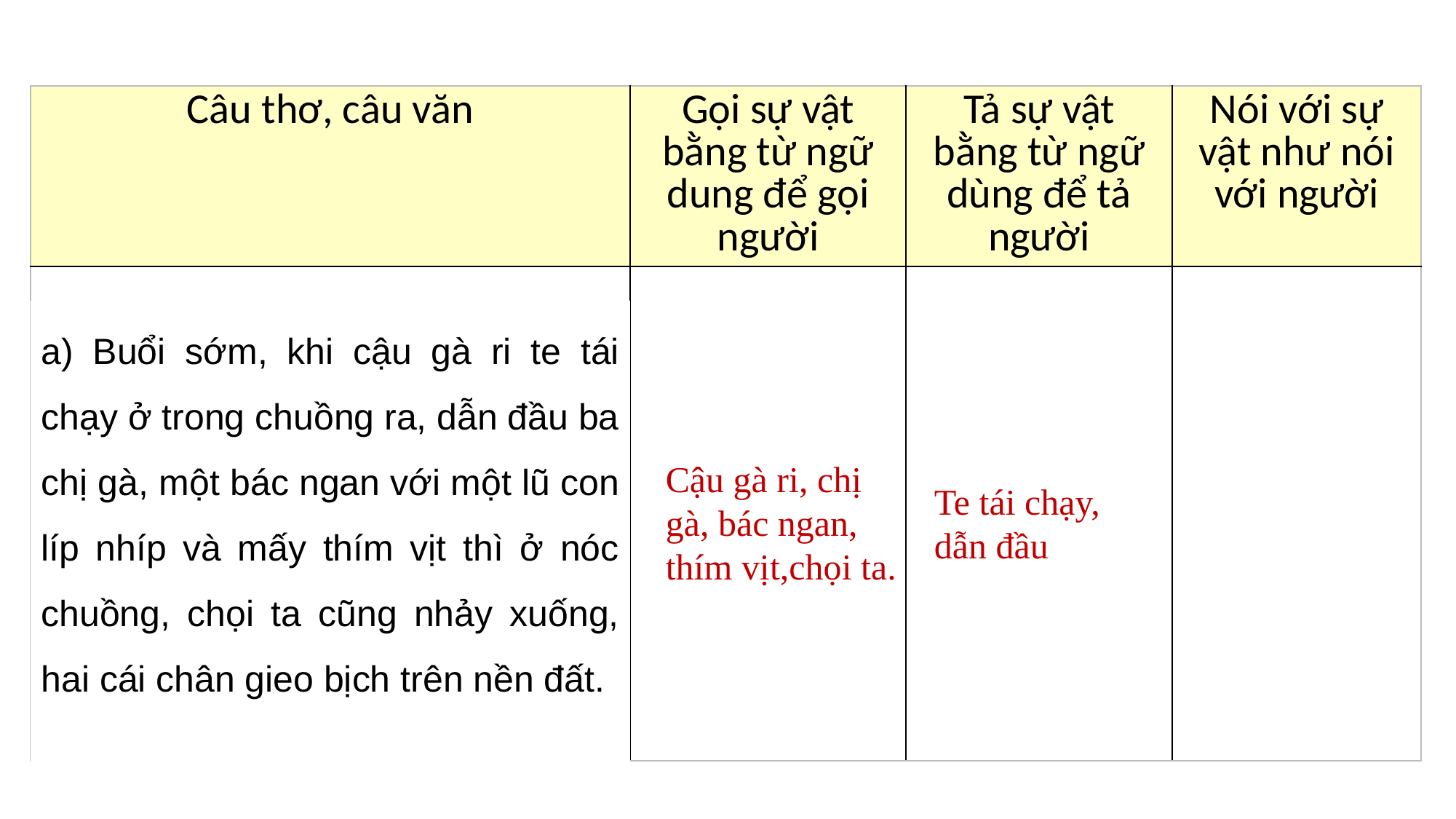

| Câu thơ, câu văn | Gọi sự vật bằng từ ngữ dung để gọi người | Tả sự vật bằng từ ngữ dùng để tả người | Nói với sự vật như nói với người |
| --- | --- | --- | --- |
|  |  |  |  |
a) Buổi sớm, khi cậu gà ri te tái chạy ở trong chuồng ra, dẫn đầu ba chị gà, một bác ngan với một lũ con líp nhíp và mấy thím vịt thì ở nóc chuồng, chọi ta cũng nhảy xuống, hai cái chân gieo bịch trên nền đất.
Cậu gà ri, chị gà, bác ngan, thím vịt,chọi ta.
Te tái chạy,
dẫn đầu